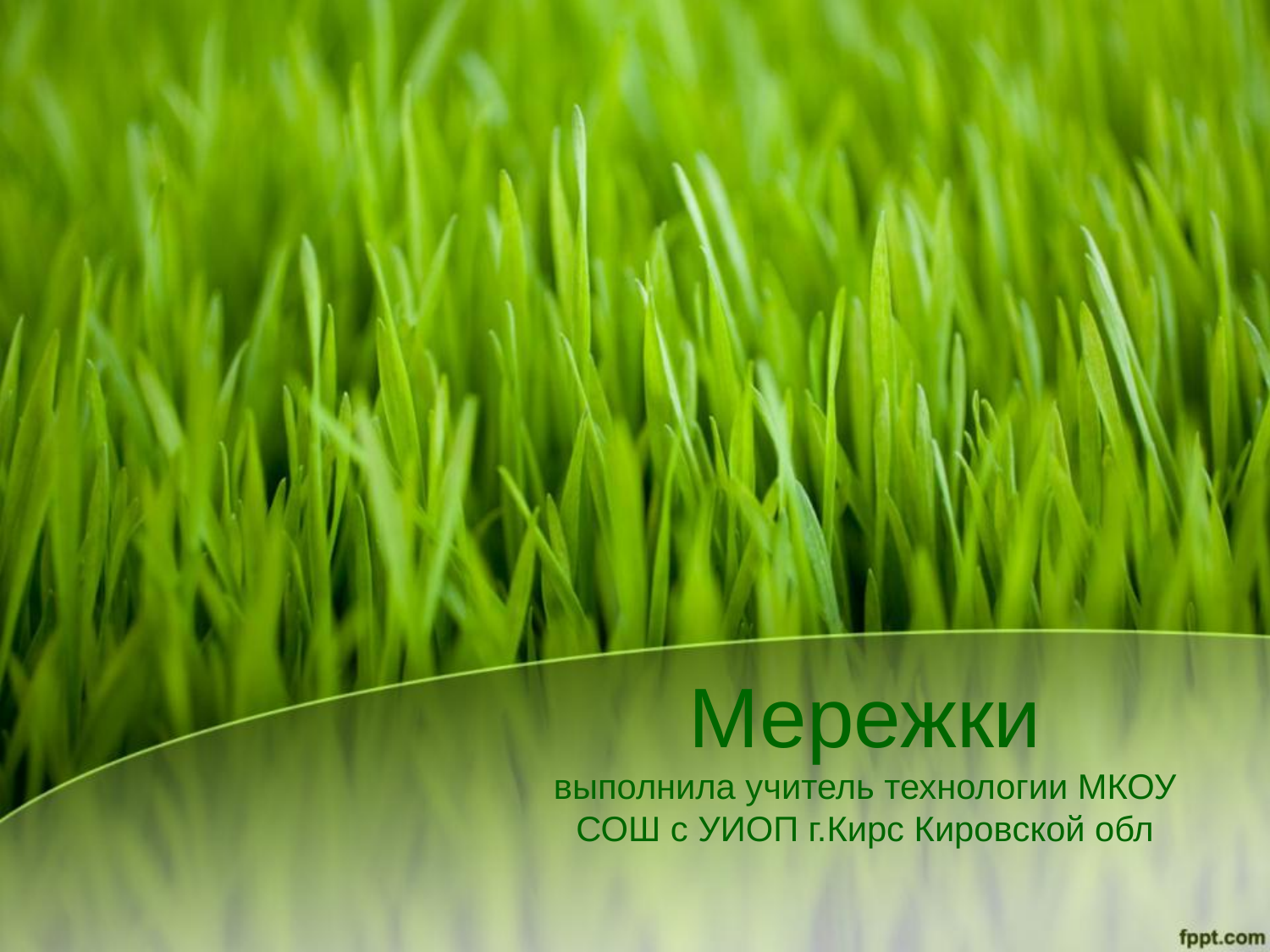

# Мережки выполнила учитель технологии МКОУ СОШ с УИОП г.Кирс Кировской обл